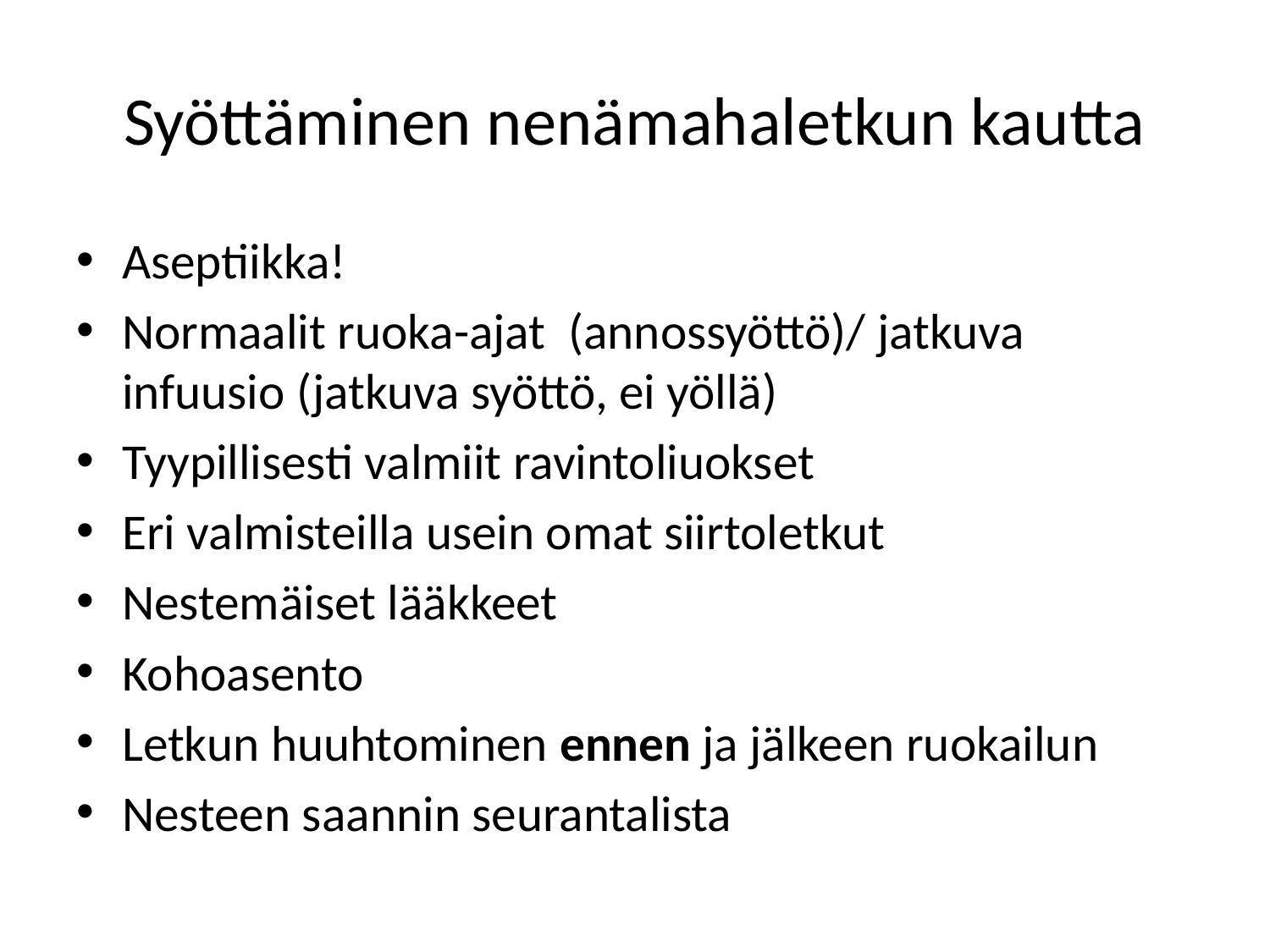

# Syöttäminen nenämahaletkun kautta
Aseptiikka!
Normaalit ruoka-ajat  (annossyöttö)/ jatkuva infuusio (jatkuva syöttö, ei yöllä)
Tyypillisesti valmiit ravintoliuokset
Eri valmisteilla usein omat siirtoletkut
Nestemäiset lääkkeet
Kohoasento
Letkun huuhtominen ennen ja jälkeen ruokailun
Nesteen saannin seurantalista